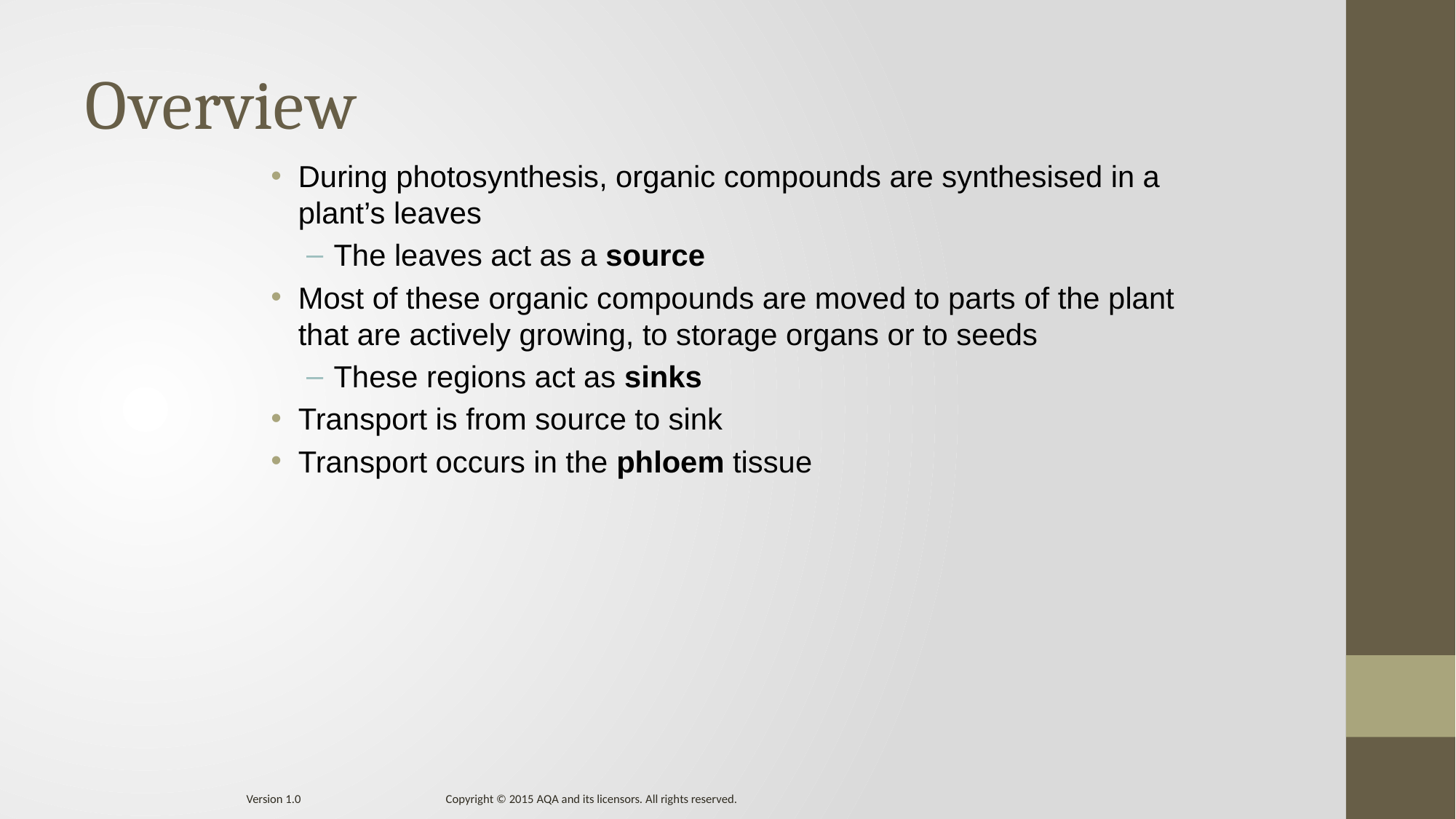

# Overview
During photosynthesis, organic compounds are synthesised in a plant’s leaves
The leaves act as a source
Most of these organic compounds are moved to parts of the plant that are actively growing, to storage organs or to seeds
These regions act as sinks
Transport is from source to sink
Transport occurs in the phloem tissue

Copyright © 2015 AQA and its licensors. All rights reserved.
Version 1.0